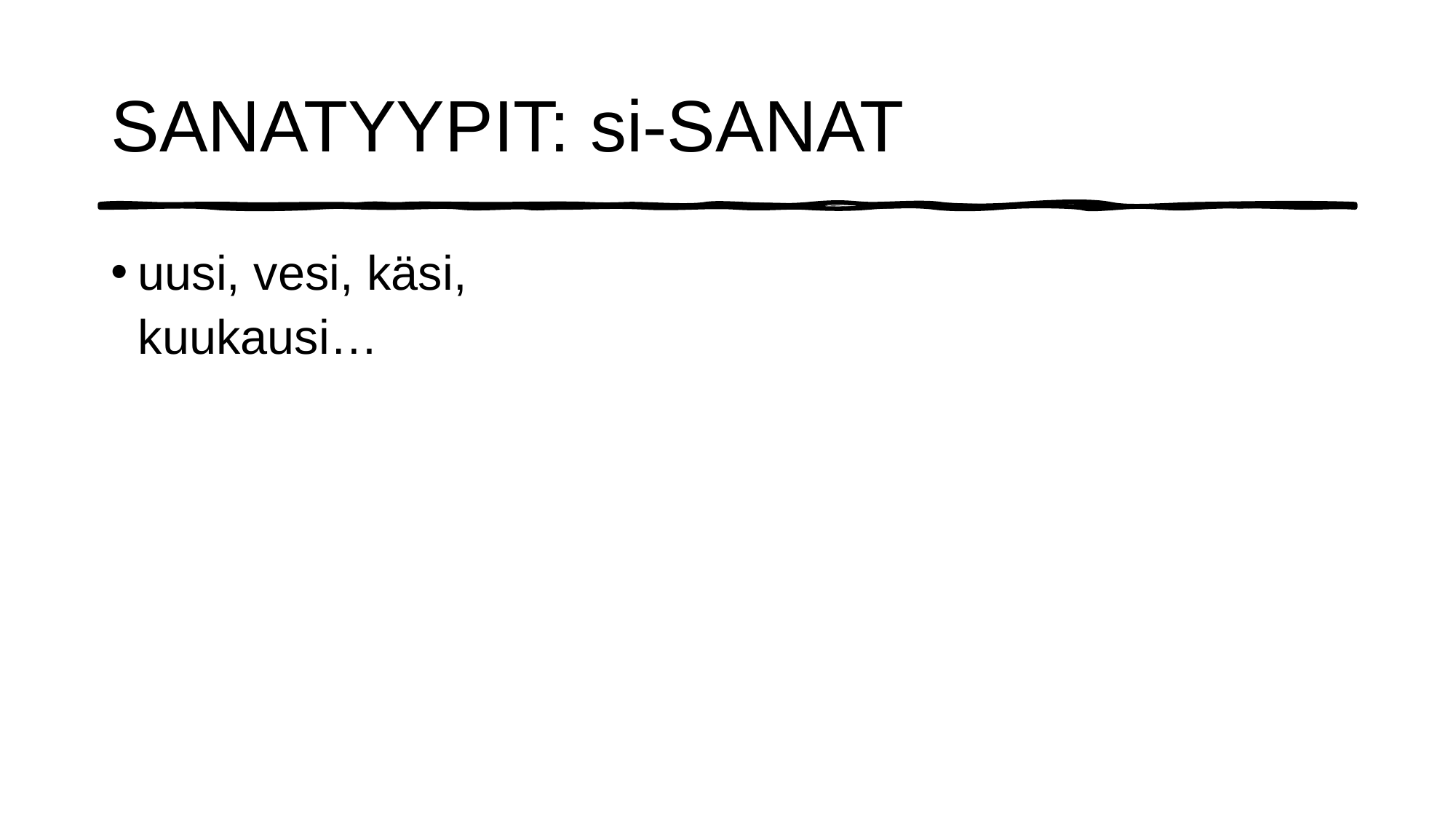

# SANATYYPIT: si-SANAT
uusi, vesi, käsi, kuukausi…